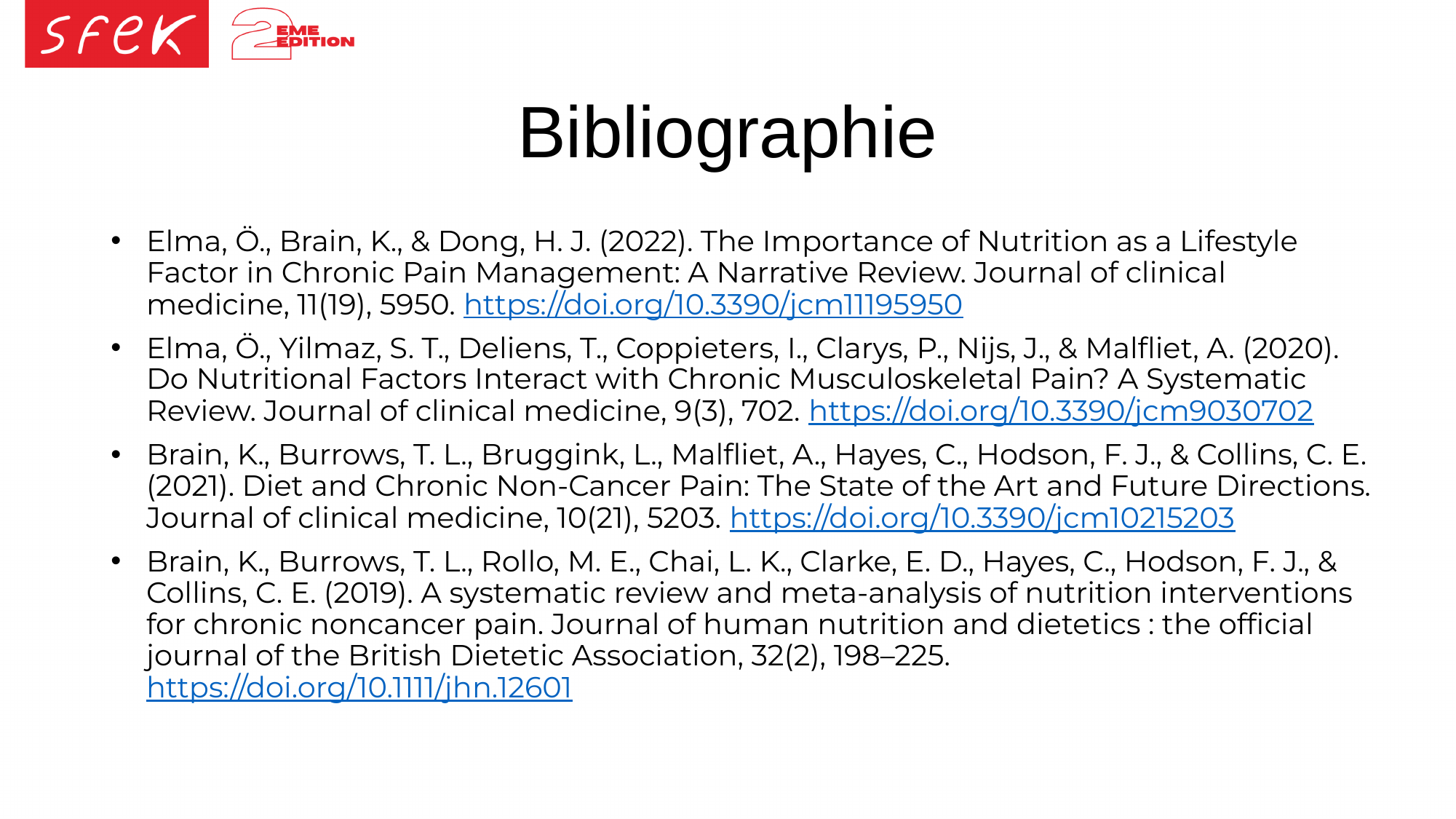

# Bibliographie
Elma, Ö., Brain, K., & Dong, H. J. (2022). The Importance of Nutrition as a Lifestyle Factor in Chronic Pain Management: A Narrative Review. Journal of clinical medicine, 11(19), 5950. https://doi.org/10.3390/jcm11195950
Elma, Ö., Yilmaz, S. T., Deliens, T., Coppieters, I., Clarys, P., Nijs, J., & Malfliet, A. (2020). Do Nutritional Factors Interact with Chronic Musculoskeletal Pain? A Systematic Review. Journal of clinical medicine, 9(3), 702. https://doi.org/10.3390/jcm9030702
Brain, K., Burrows, T. L., Bruggink, L., Malfliet, A., Hayes, C., Hodson, F. J., & Collins, C. E. (2021). Diet and Chronic Non-Cancer Pain: The State of the Art and Future Directions. Journal of clinical medicine, 10(21), 5203. https://doi.org/10.3390/jcm10215203
Brain, K., Burrows, T. L., Rollo, M. E., Chai, L. K., Clarke, E. D., Hayes, C., Hodson, F. J., & Collins, C. E. (2019). A systematic review and meta-analysis of nutrition interventions for chronic noncancer pain. Journal of human nutrition and dietetics : the official journal of the British Dietetic Association, 32(2), 198–225. https://doi.org/10.1111/jhn.12601